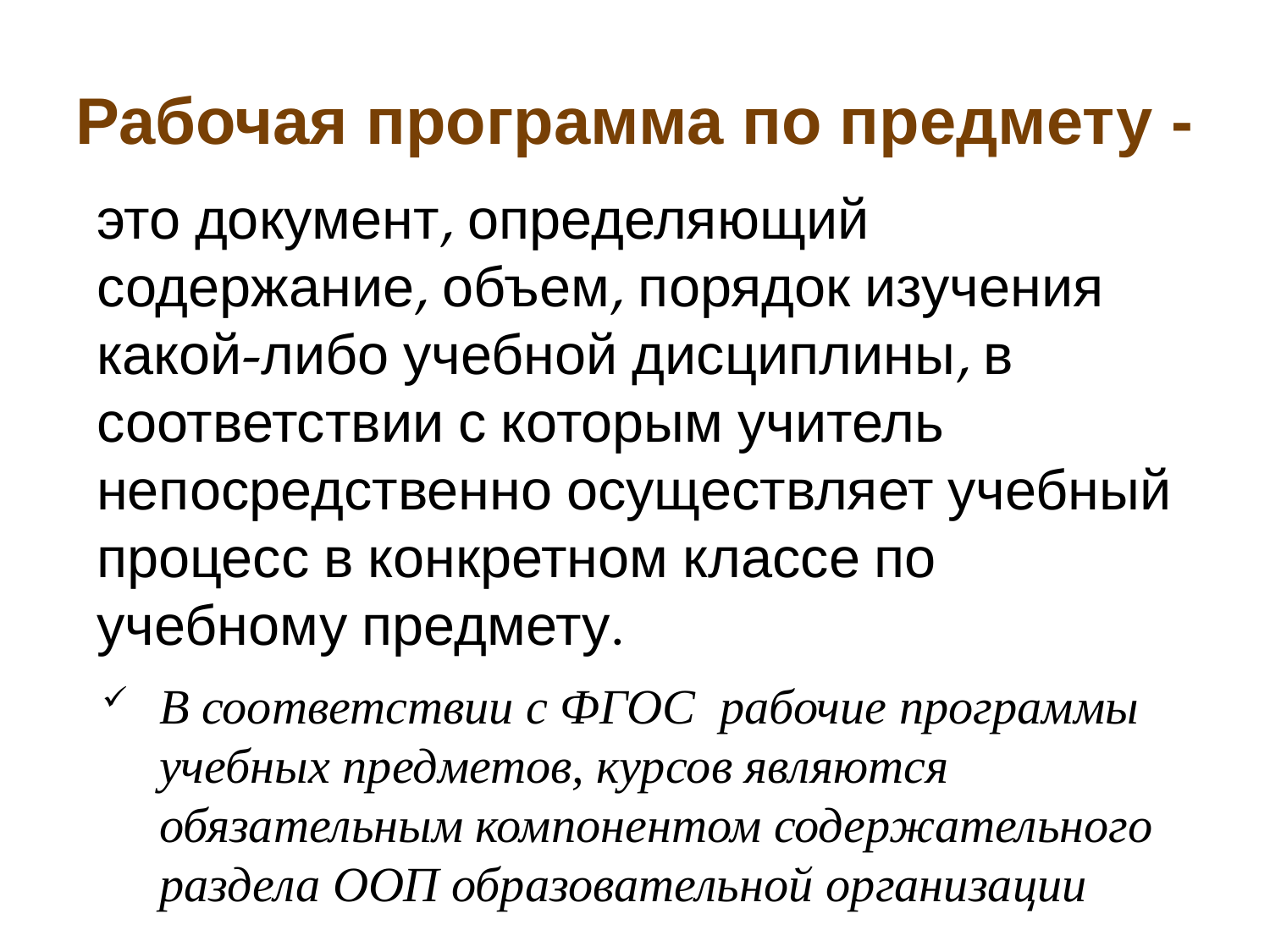

# Рабочая программа по предмету -
это документ, определяющий содержание, объем, порядок изучения какой-либо учебной дисциплины, в соответствии с которым учитель непосредственно осуществляет учебный процесс в конкретном классе по учебному предмету.
В соответствии с ФГОС  рабочие программы учебных предметов, курсов являются обязательным компонентом содержательного раздела ООП образовательной организации